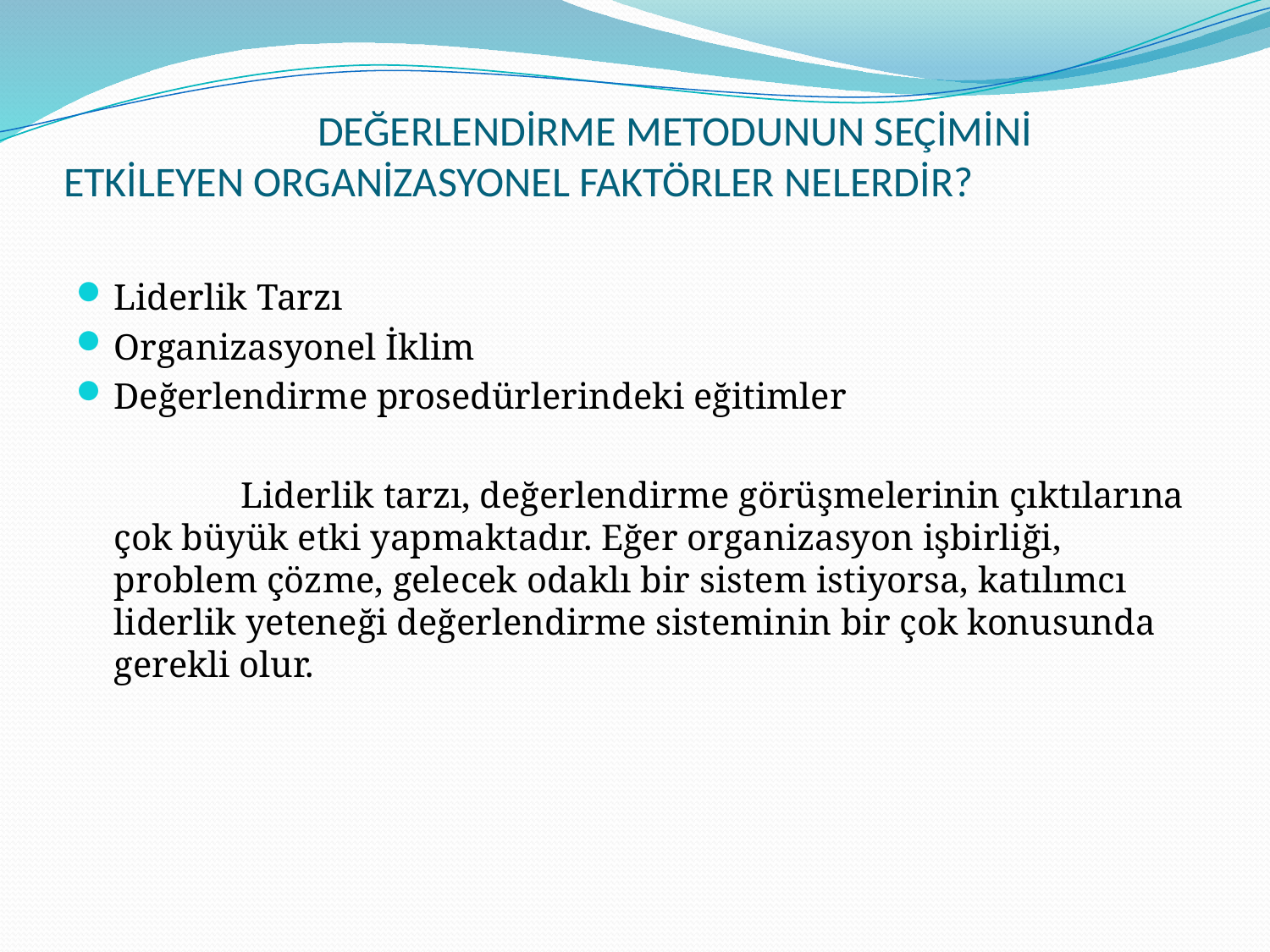

# DEĞERLENDİRME METODUNUN SEÇİMİNİ ETKİLEYEN ORGANİZASYONEL FAKTÖRLER NELERDİR?
Liderlik Tarzı
Organizasyonel İklim
Değerlendirme prosedürlerindeki eğitimler

		Liderlik tarzı, değerlendirme görüşmelerinin çıktılarına çok büyük etki yapmaktadır. Eğer organizasyon işbirliği, problem çözme, gelecek odaklı bir sistem istiyorsa, katılımcı liderlik yeteneği değerlendirme sisteminin bir çok konusunda gerekli olur.